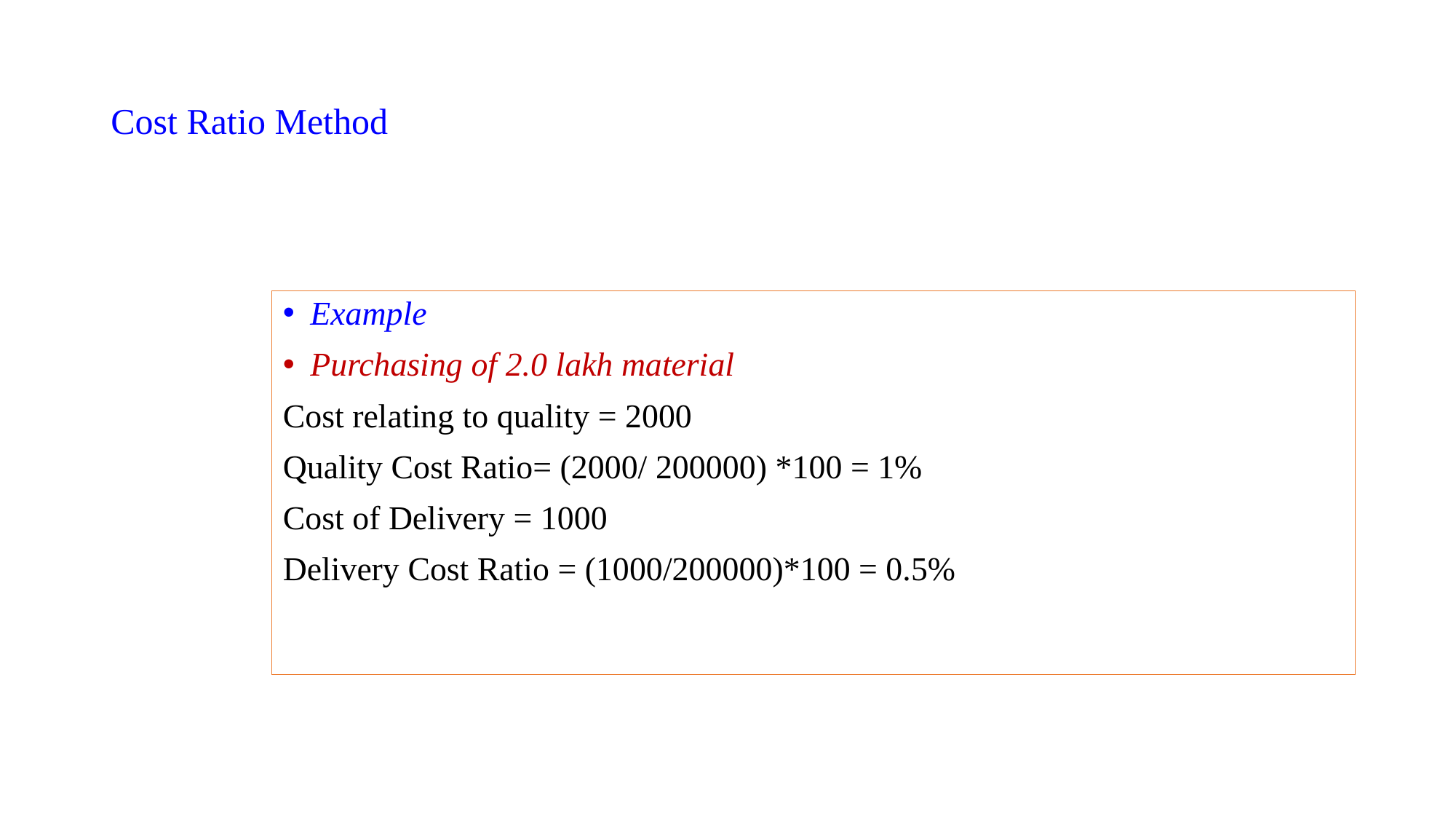

# Cost Ratio Method
Example
Purchasing of 2.0 lakh material
Cost relating to quality = 2000
Quality Cost Ratio= (2000/ 200000) *100 = 1%
Cost of Delivery = 1000
Delivery Cost Ratio = (1000/200000)*100 = 0.5%